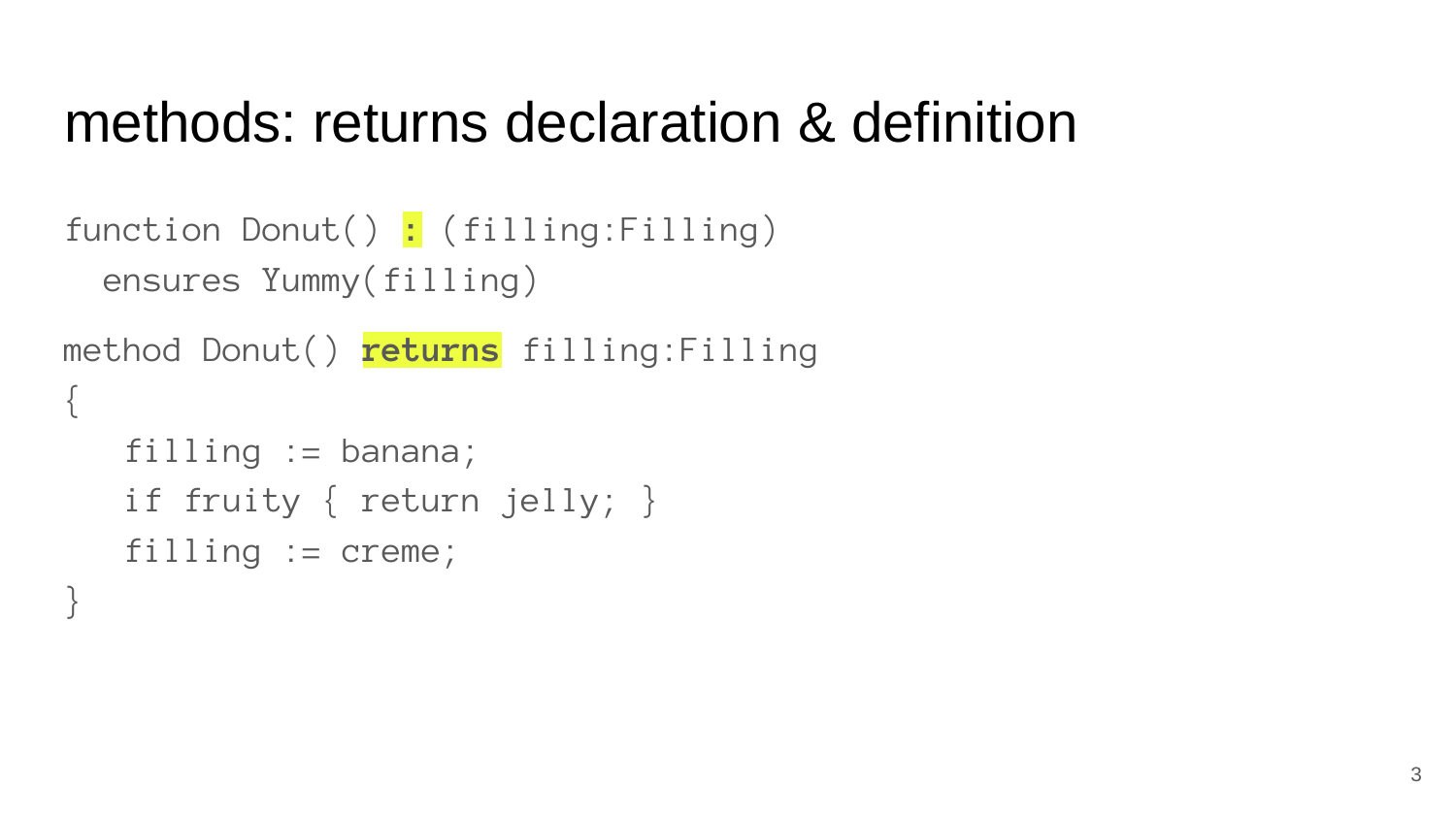

# methods: returns declaration & definition
function Donut() : (filling:Filling)
  ensures Yummy(filling)
method Donut() returns filling:Filling
{
   filling := banana;
   if fruity { return jelly; }
   filling := creme;
}

3